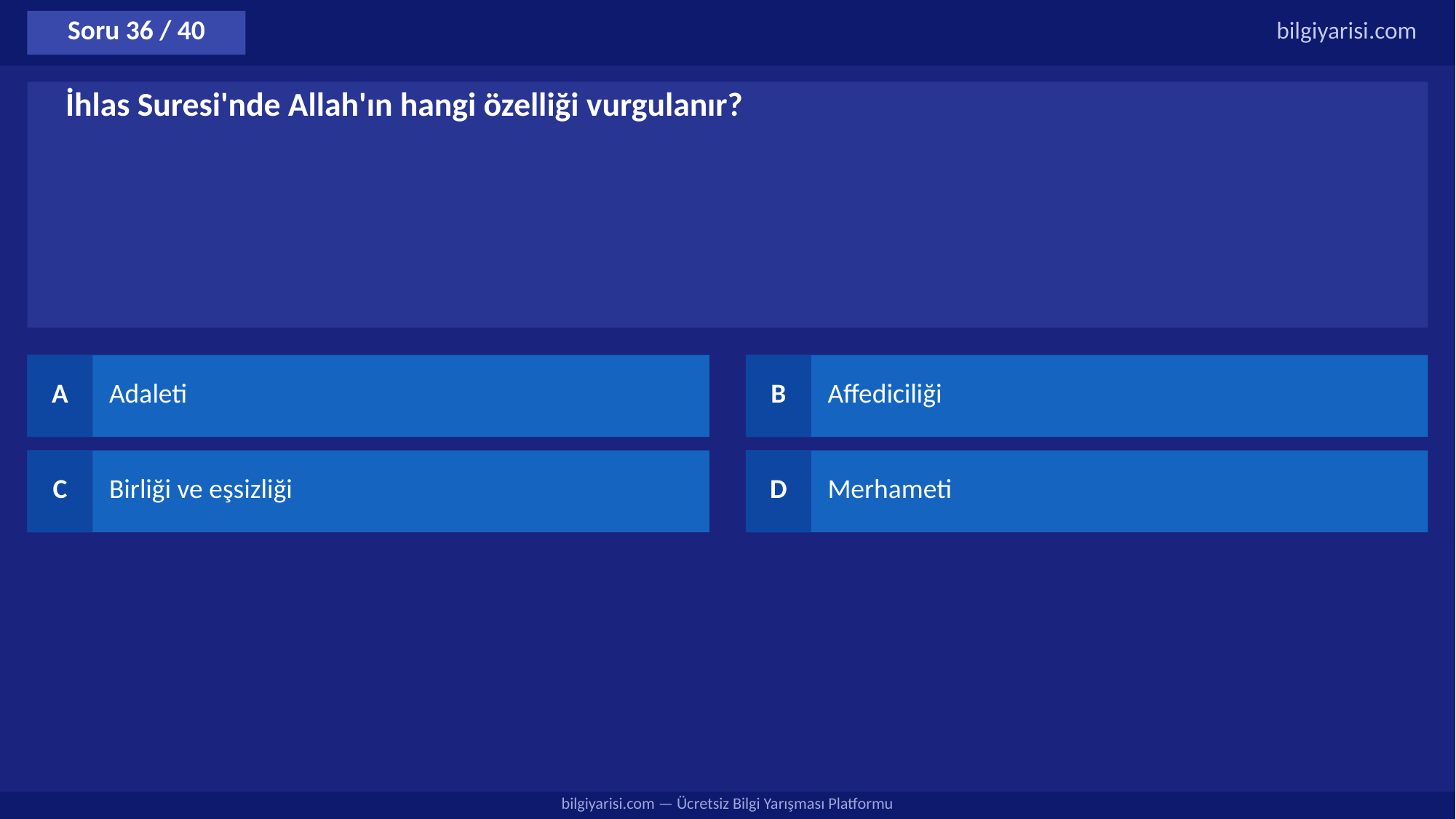

Soru 36 / 40
bilgiyarisi.com

İhlas Suresi'nde Allah'ın hangi özelliği vurgulanır?

A
Adaleti

B
Affediciliği

C
Birliği ve eşsizliği

D
Merhameti
bilgiyarisi.com — Ücretsiz Bilgi Yarışması Platformu